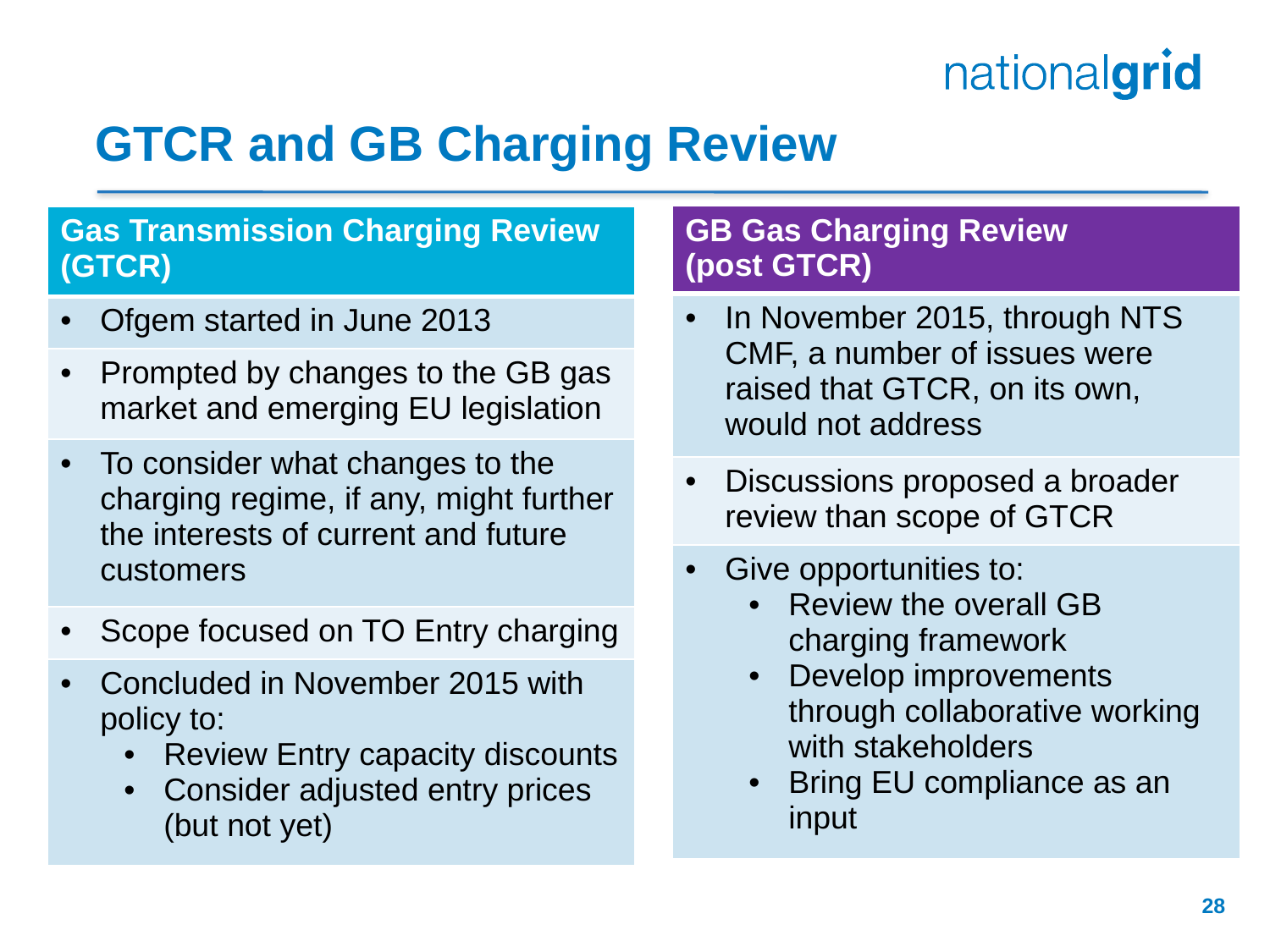

# GTCR and GB Charging Review
| GB Gas Charging Review (post GTCR) |
| --- |
| In November 2015, through NTS CMF, a number of issues were raised that GTCR, on its own, would not address |
| Discussions proposed a broader review than scope of GTCR |
| Give opportunities to: Review the overall GB charging framework Develop improvements through collaborative working with stakeholders Bring EU compliance as an input |
| Gas Transmission Charging Review (GTCR) |
| --- |
| Ofgem started in June 2013 |
| Prompted by changes to the GB gas market and emerging EU legislation |
| To consider what changes to the charging regime, if any, might further the interests of current and future customers |
| Scope focused on TO Entry charging |
| Concluded in November 2015 with policy to: Review Entry capacity discounts Consider adjusted entry prices (but not yet) |
28